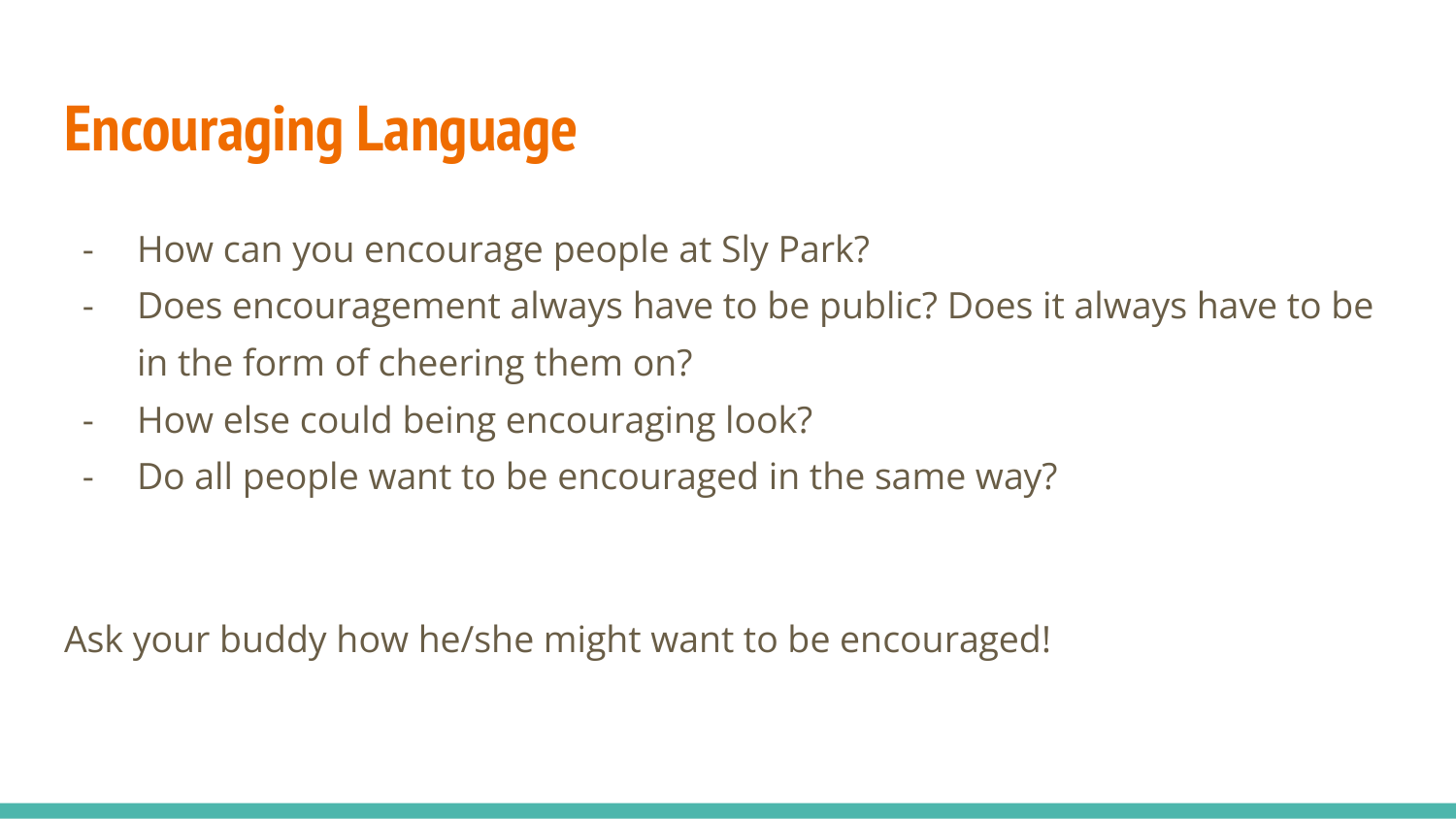

# Encouraging Language
How can you encourage people at Sly Park?
Does encouragement always have to be public? Does it always have to be in the form of cheering them on?
How else could being encouraging look?
Do all people want to be encouraged in the same way?

Ask your buddy how he/she might want to be encouraged!